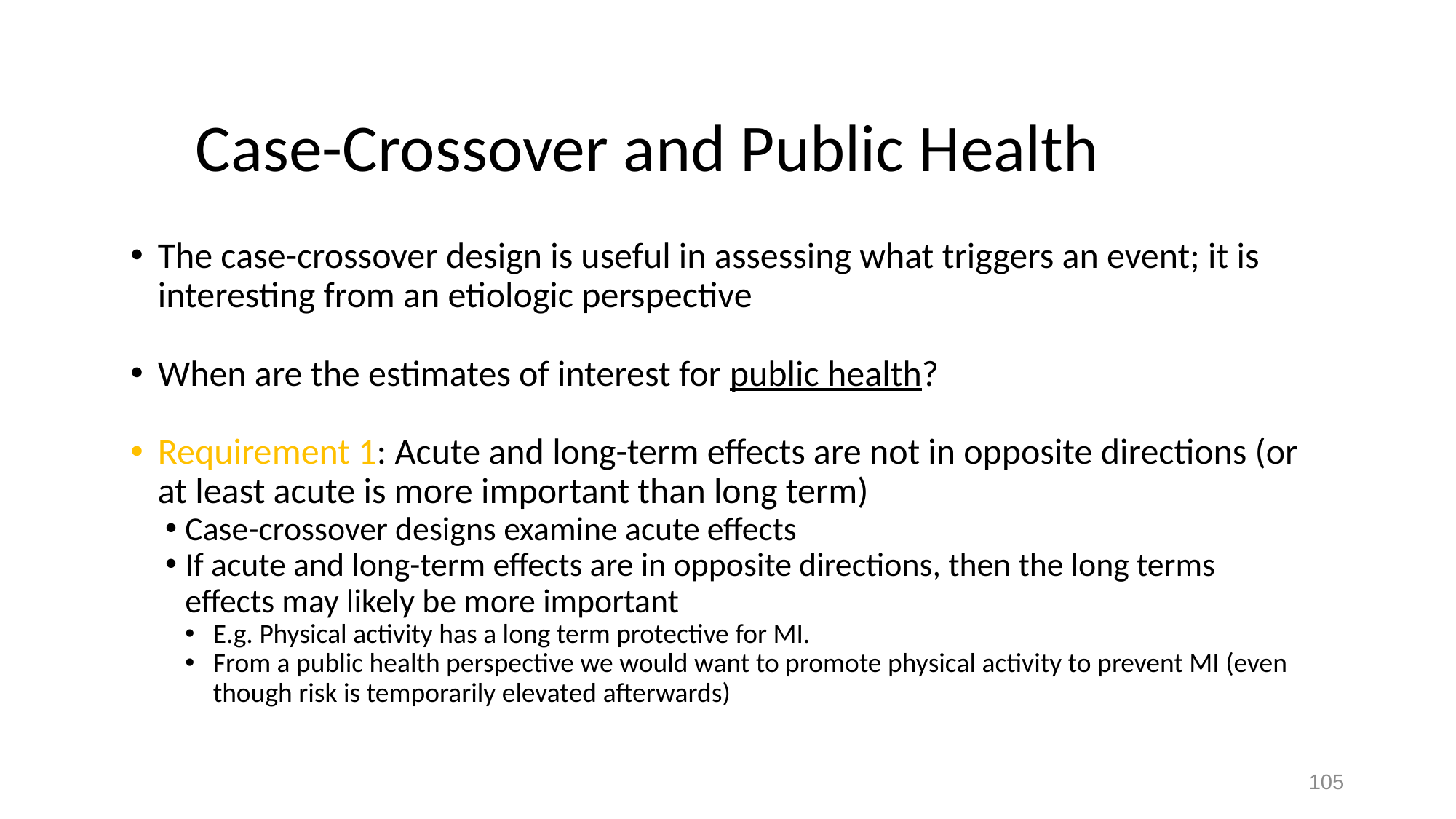

# Case-Crossover and Public Health

The case-crossover design is useful in assessing what triggers an event; it is interesting from an etiologic perspective

When are the estimates of interest for public health?

Requirement 1: Acute and long-term effects are not in opposite directions (or at least acute is more important than long term)
Case-crossover designs examine acute effects
If acute and long-term effects are in opposite directions, then the long terms effects may likely be more important
E.g. Physical activity has a long term protective for MI.
From a public health perspective we would want to promote physical activity to prevent MI (even though risk is temporarily elevated afterwards)
105